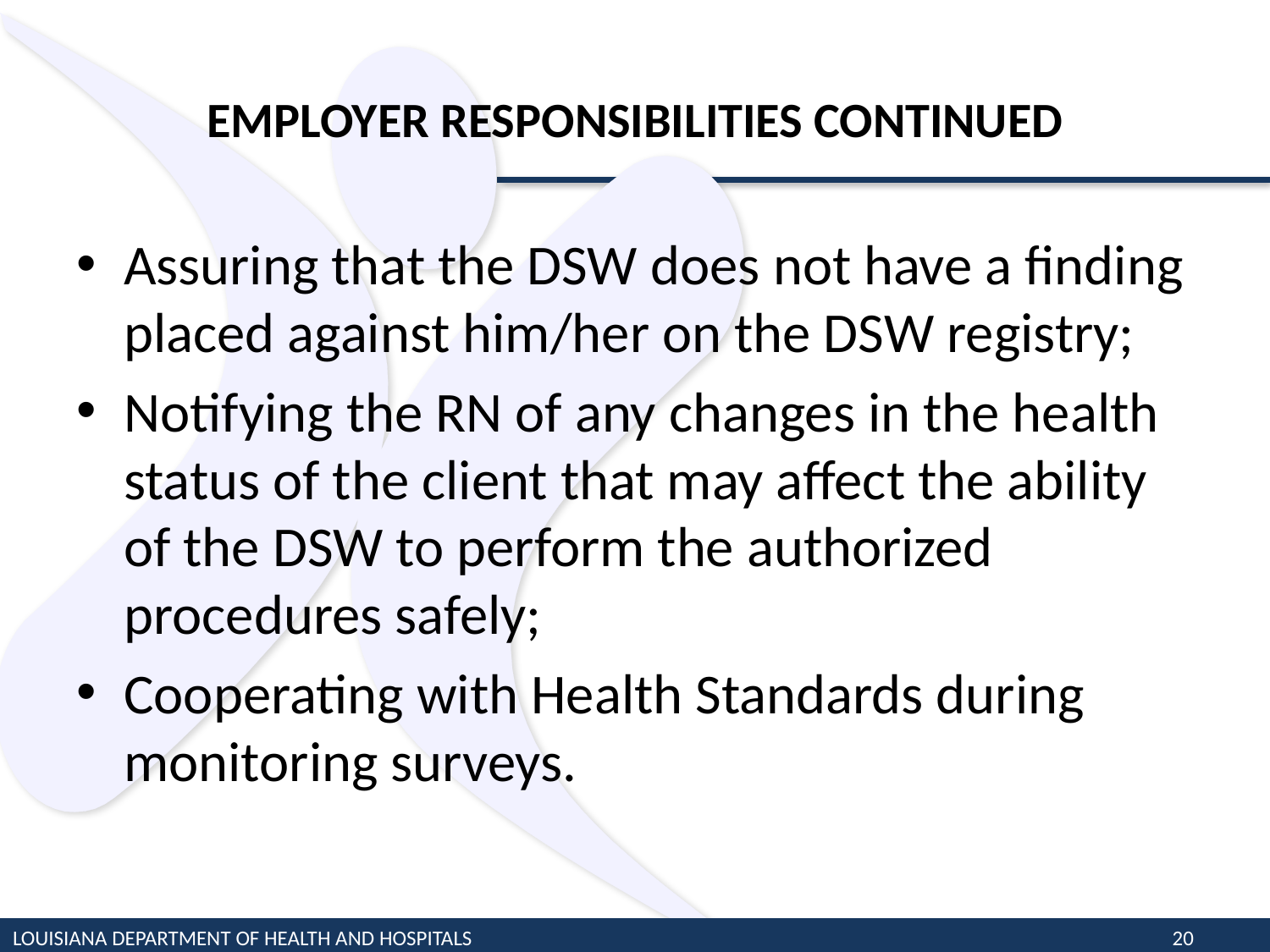

# EMPLOYER RESPONSIBILITIES CONTINUED
Assuring that the DSW does not have a finding placed against him/her on the DSW registry;
Notifying the RN of any changes in the health status of the client that may affect the ability of the DSW to perform the authorized procedures safely;
Cooperating with Health Standards during monitoring surveys.
LOUISIANA DEPARTMENT OF HEALTH AND HOSPITALS
20